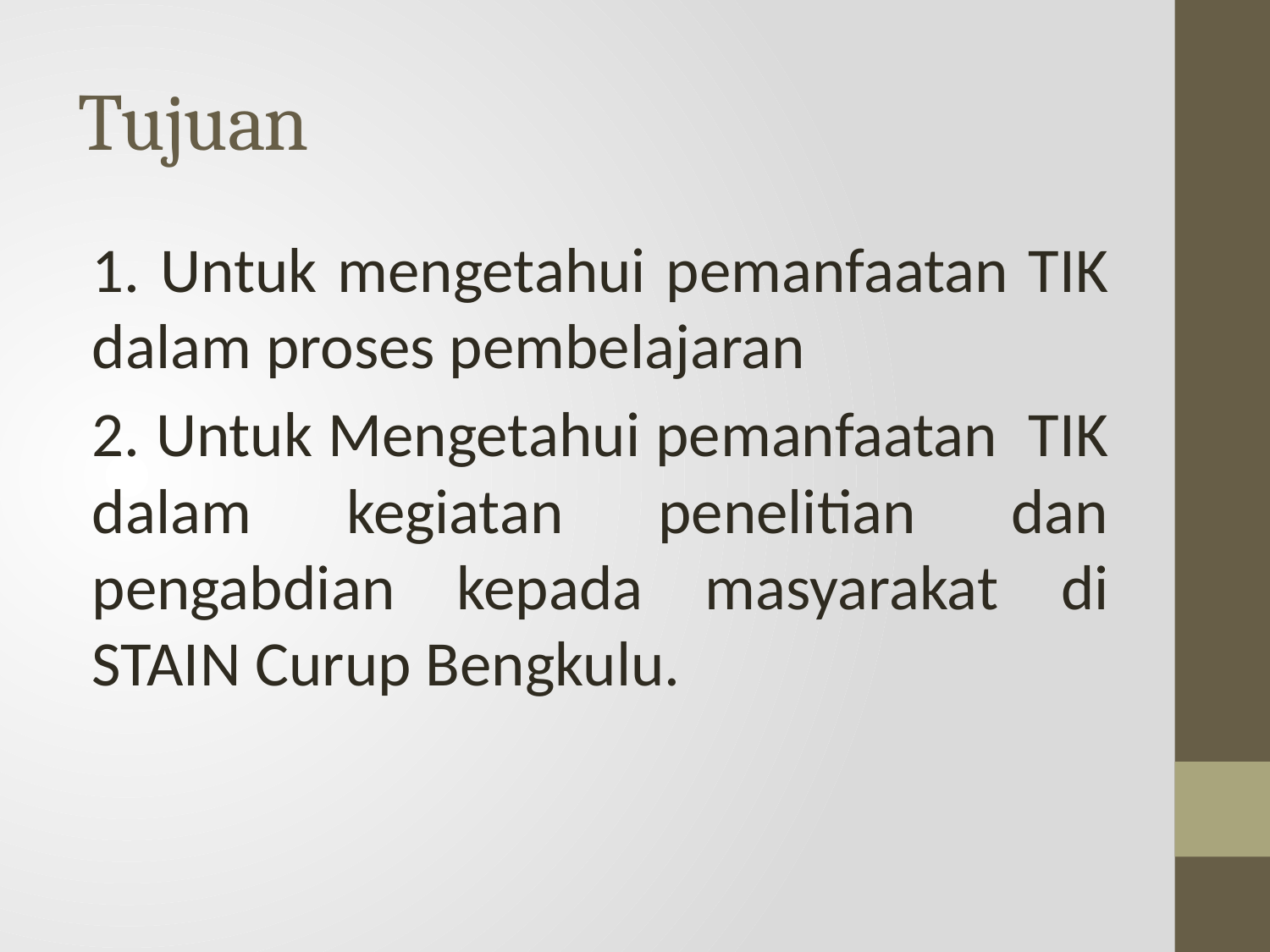

# Tujuan
1. Untuk mengetahui pemanfaatan TIK dalam proses pembelajaran
2. Untuk Mengetahui pemanfaatan  TIK dalam kegiatan penelitian dan pengabdian kepada masyarakat di STAIN Curup Bengkulu.